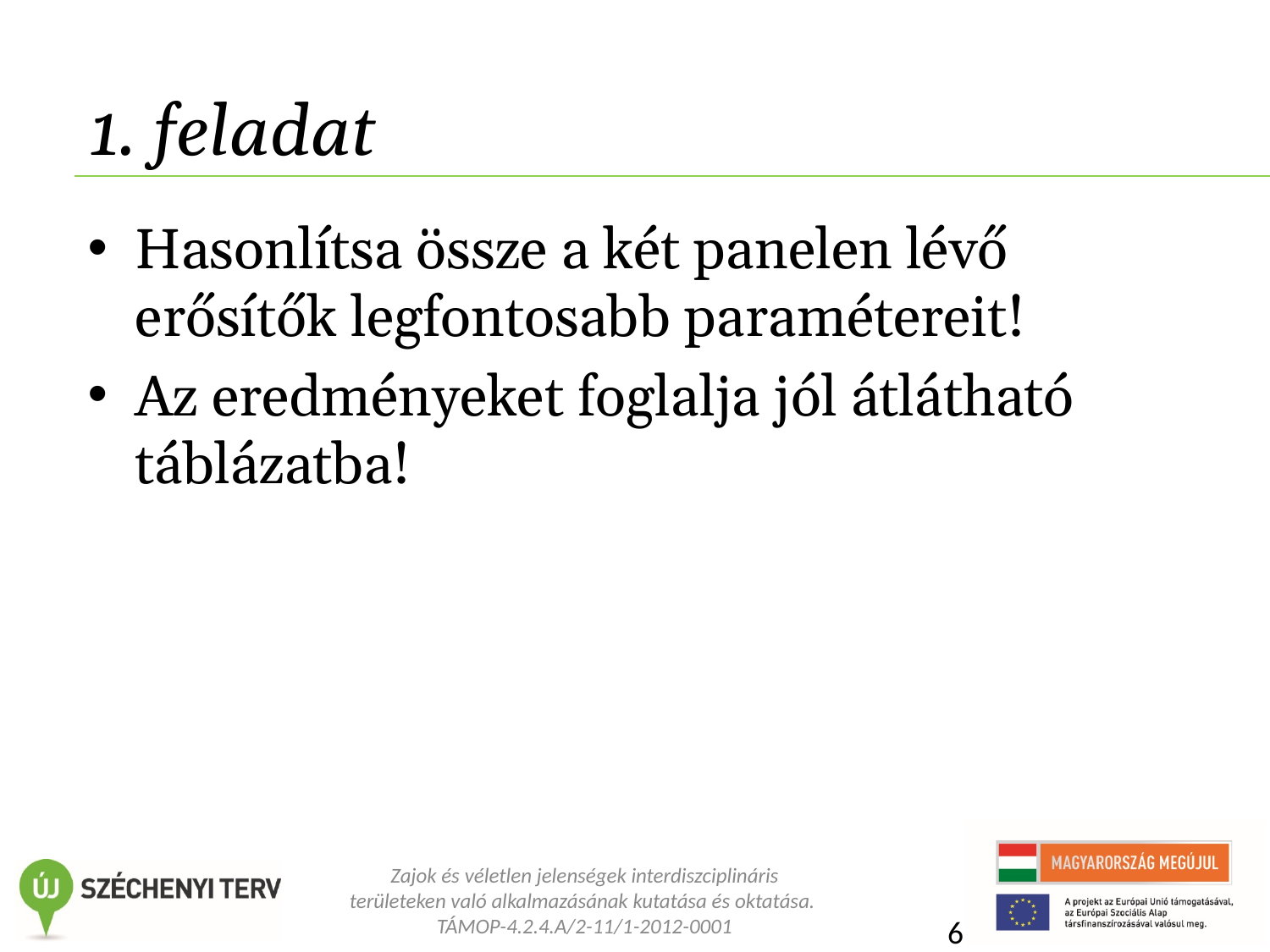

# 1. feladat
Hasonlítsa össze a két panelen lévő erősítők legfontosabb paramétereit!
Az eredményeket foglalja jól átlátható táblázatba!
6